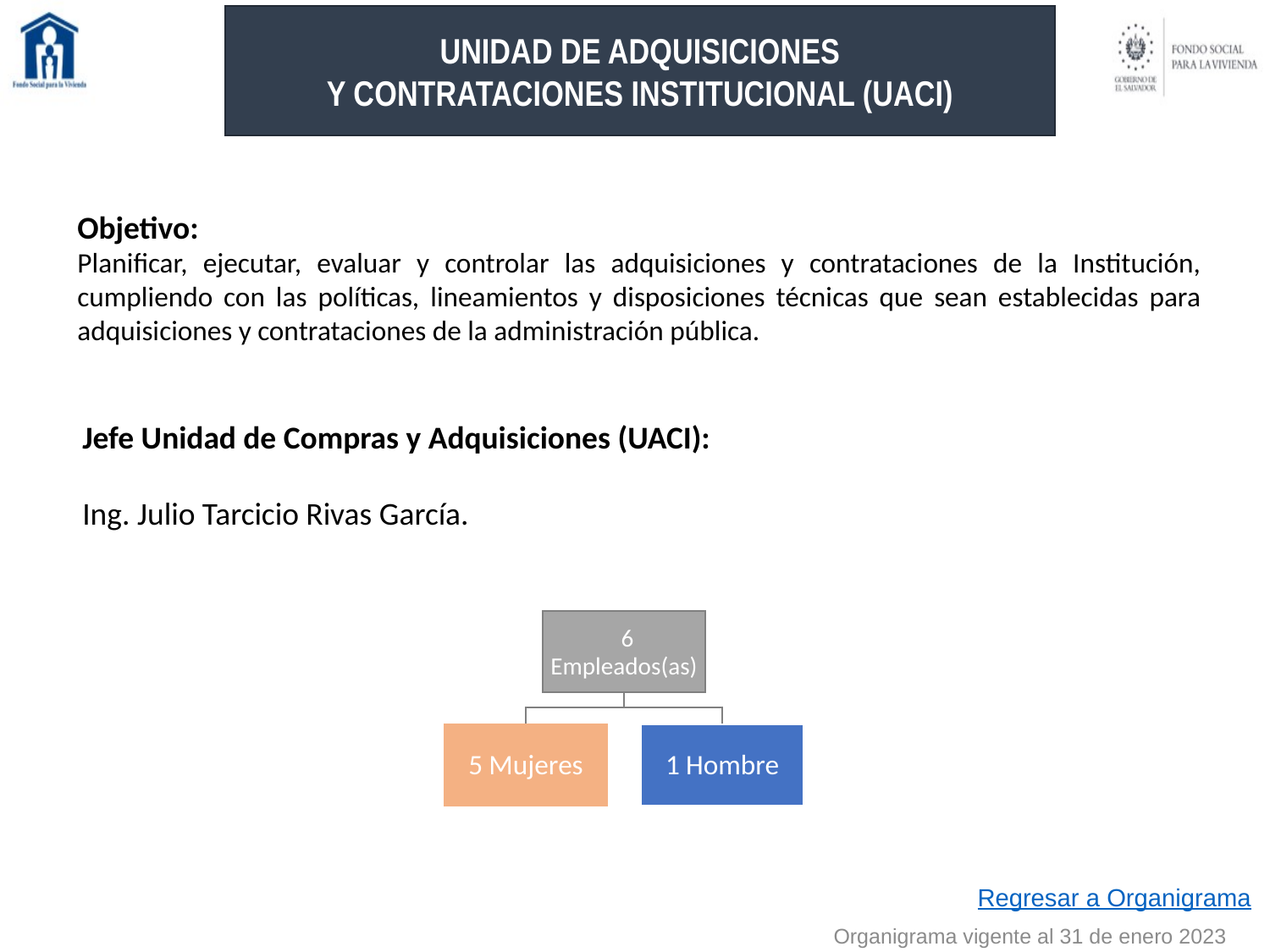

UNIDAD DE ADQUISICIONES
Y CONTRATACIONES INSTITUCIONAL (UACI)
Objetivo:
Planificar, ejecutar, evaluar y controlar las adquisiciones y contrataciones de la Institución, cumpliendo con las políticas, lineamientos y disposiciones técnicas que sean establecidas para adquisiciones y contrataciones de la administración pública.
Jefe Unidad de Compras y Adquisiciones (UACI):
Ing. Julio Tarcicio Rivas García.
 6 Empleados(as)
5 Mujeres
1 Hombre
Regresar a Organigrama
Organigrama vigente al 31 de enero 2023